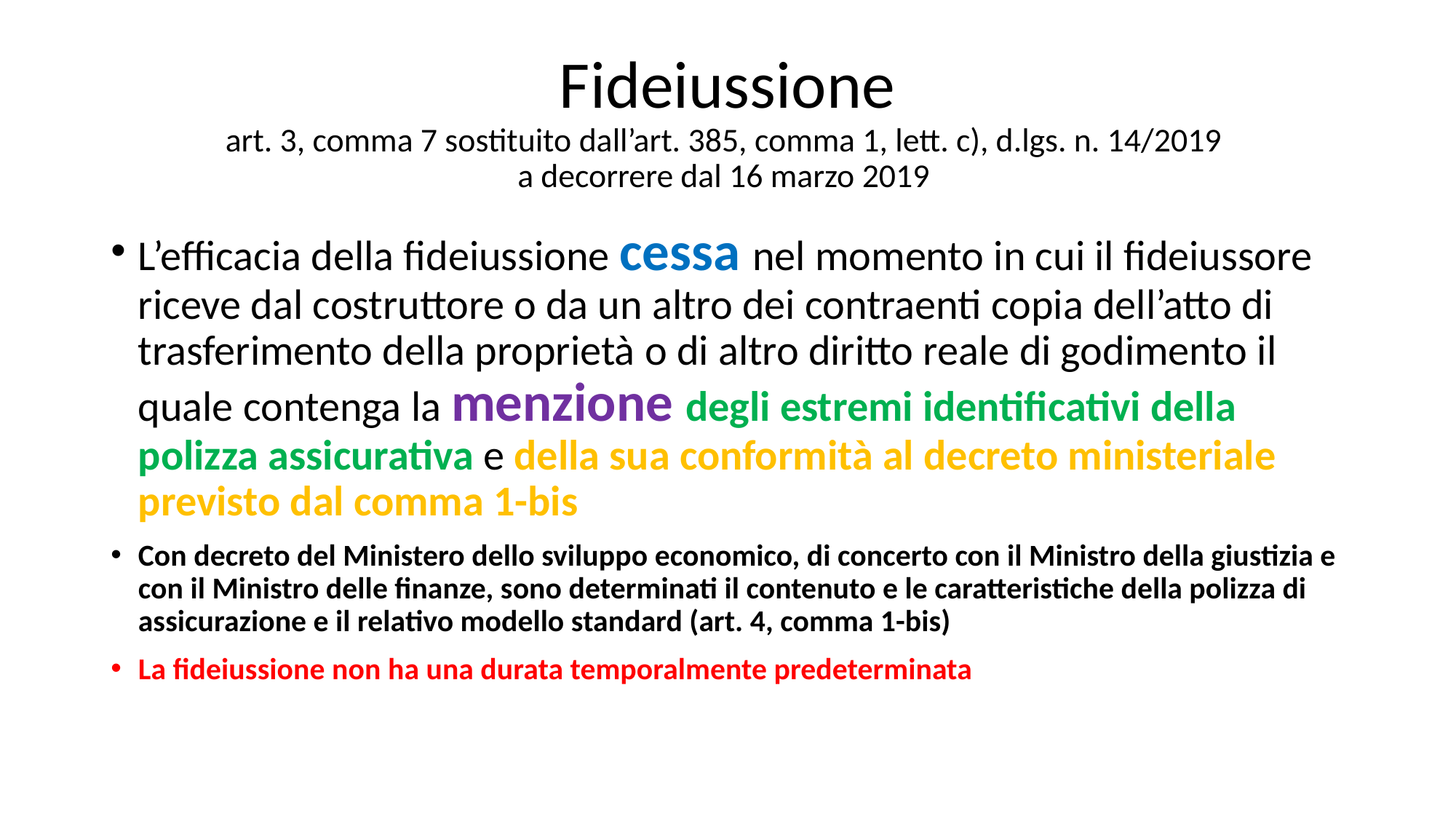

# Fideiussione art. 3, comma 7 sostituito dall’art. 385, comma 1, lett. c), d.lgs. n. 14/2019 a decorrere dal 16 marzo 2019
L’efficacia della fideiussione cessa nel momento in cui il fideiussore riceve dal costruttore o da un altro dei contraenti copia dell’atto di trasferimento della proprietà o di altro diritto reale di godimento il quale contenga la menzione degli estremi identificativi della polizza assicurativa e della sua conformità al decreto ministeriale previsto dal comma 1-bis
Con decreto del Ministero dello sviluppo economico, di concerto con il Ministro della giustizia e con il Ministro delle finanze, sono determinati il contenuto e le caratteristiche della polizza di assicurazione e il relativo modello standard (art. 4, comma 1-bis)
La fideiussione non ha una durata temporalmente predeterminata